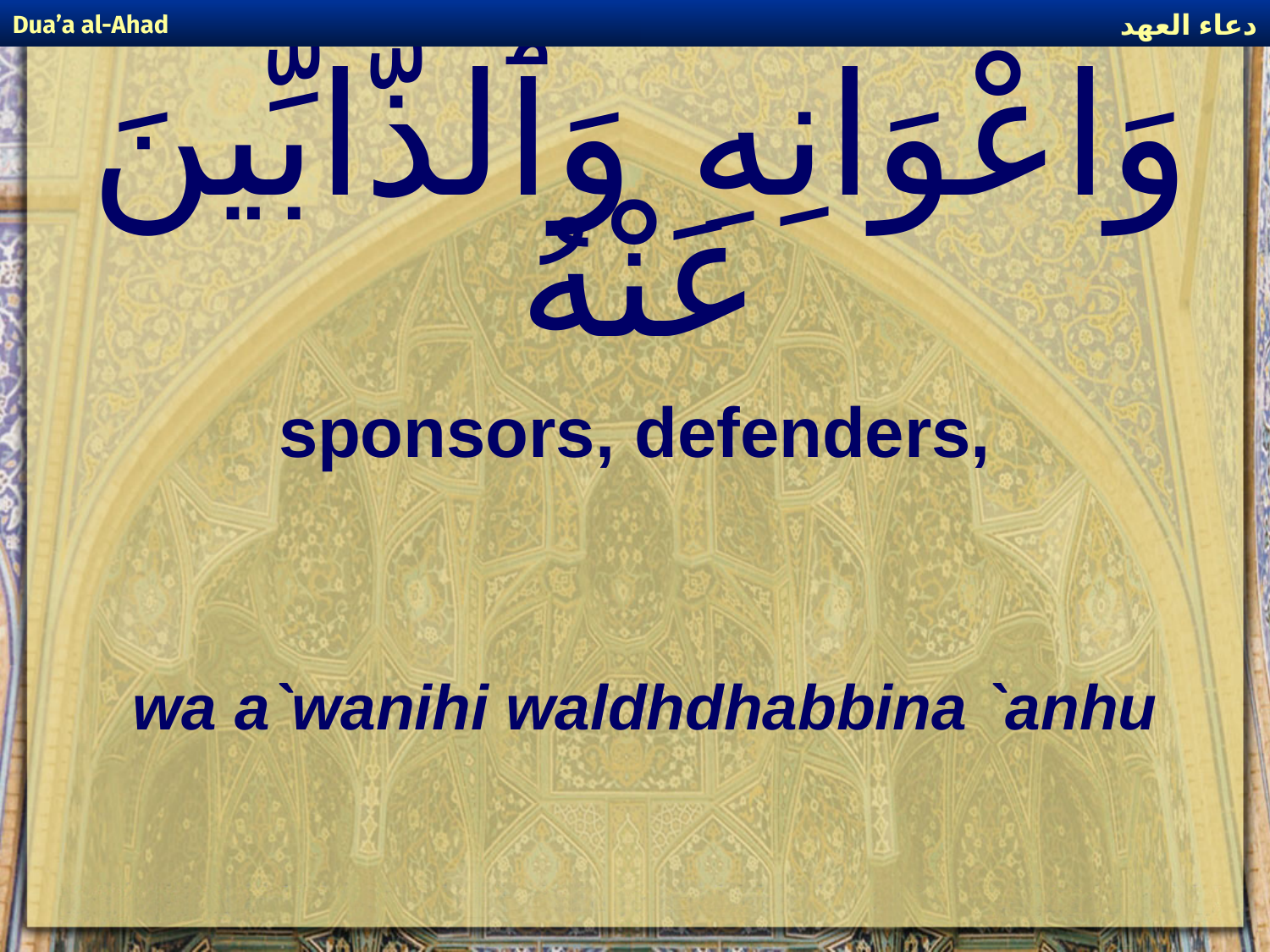

دعاء العهد
Dua’a al-Ahad
# وَاعْوَانِهِ وَٱلذَّابِّينَ عَنْهُ
sponsors, defenders,
wa a`wanihi waldhdhabbina `anhu